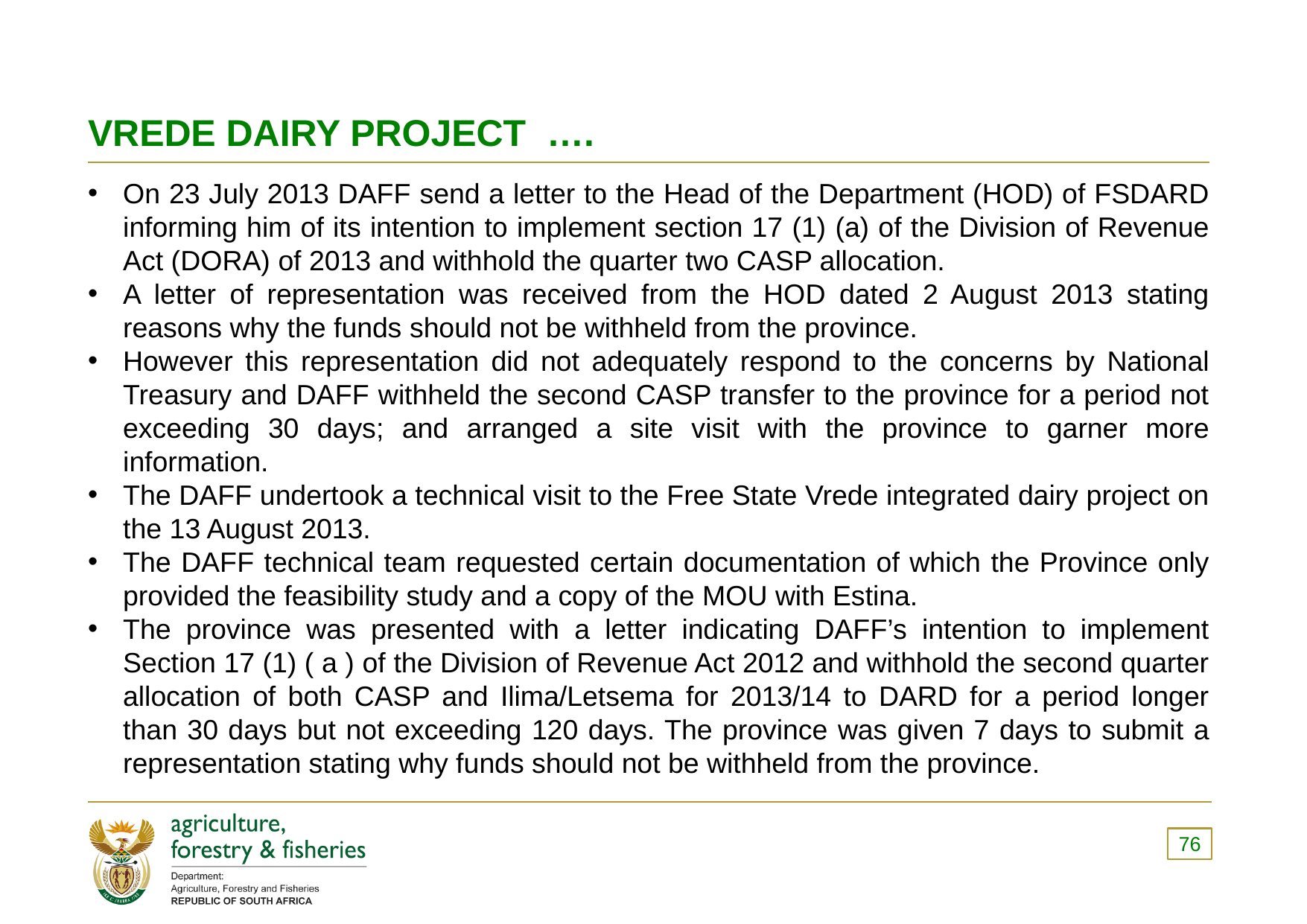

# VREDE DAIRY PROJECT  ….
On 23 July 2013 DAFF send a letter to the Head of the Department (HOD) of FSDARD informing him of its intention to implement section 17 (1) (a) of the Division of Revenue Act (DORA) of 2013 and withhold the quarter two CASP allocation.
A letter of representation was received from the HOD dated 2 August 2013 stating reasons why the funds should not be withheld from the province.
However this representation did not adequately respond to the concerns by National Treasury and DAFF withheld the second CASP transfer to the province for a period not exceeding 30 days; and arranged a site visit with the province to garner more information.
The DAFF undertook a technical visit to the Free State Vrede integrated dairy project on the 13 August 2013.
The DAFF technical team requested certain documentation of which the Province only provided the feasibility study and a copy of the MOU with Estina.
The province was presented with a letter indicating DAFF’s intention to implement Section 17 (1) ( a ) of the Division of Revenue Act 2012 and withhold the second quarter allocation of both CASP and Ilima/Letsema for 2013/14 to DARD for a period longer than 30 days but not exceeding 120 days. The province was given 7 days to submit a representation stating why funds should not be withheld from the province.

76